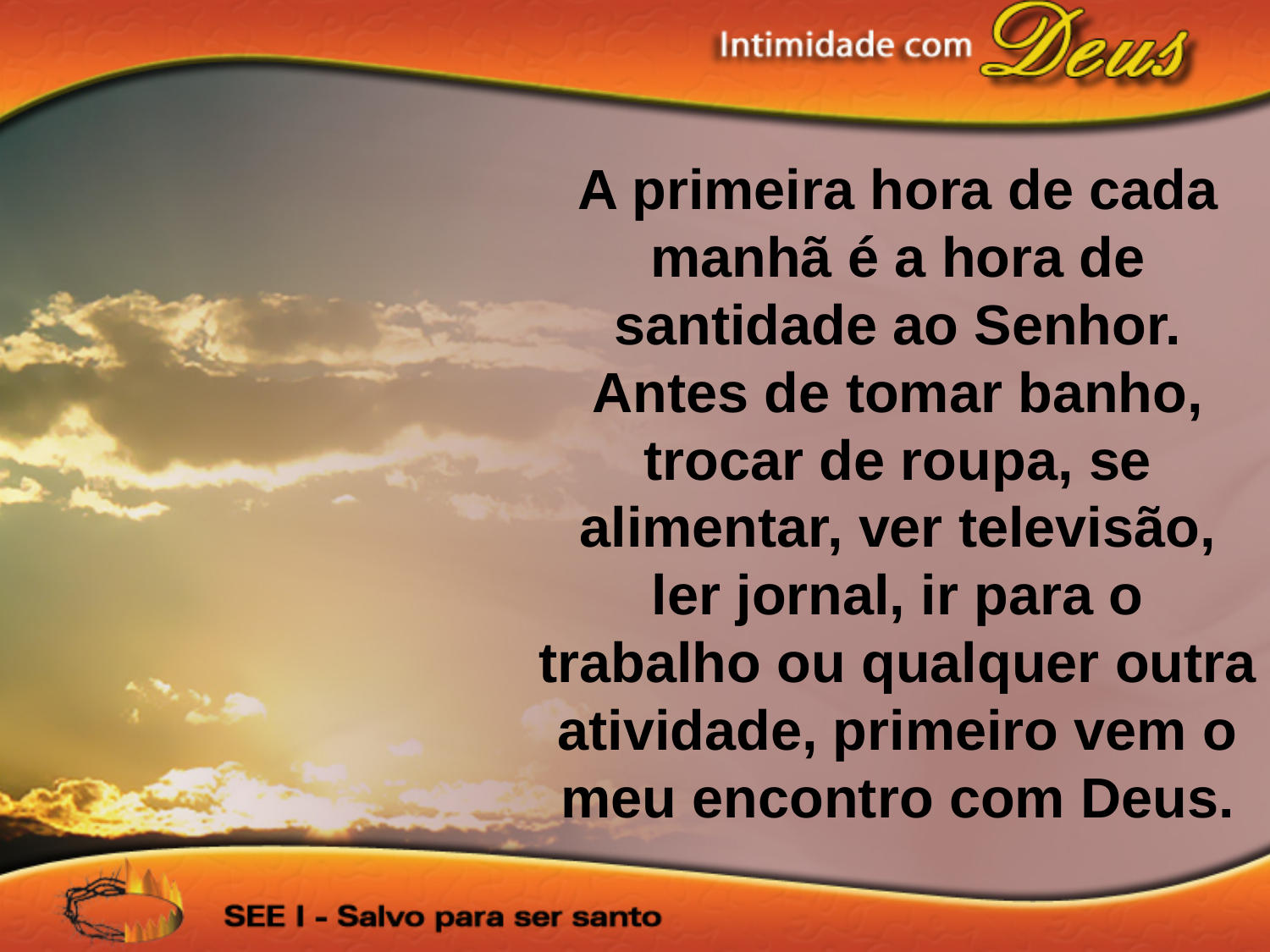

A primeira hora de cada manhã é a hora de santidade ao Senhor. Antes de tomar banho, trocar de roupa, se alimentar, ver televisão, ler jornal, ir para o trabalho ou qualquer outra atividade, primeiro vem o meu encontro com Deus.